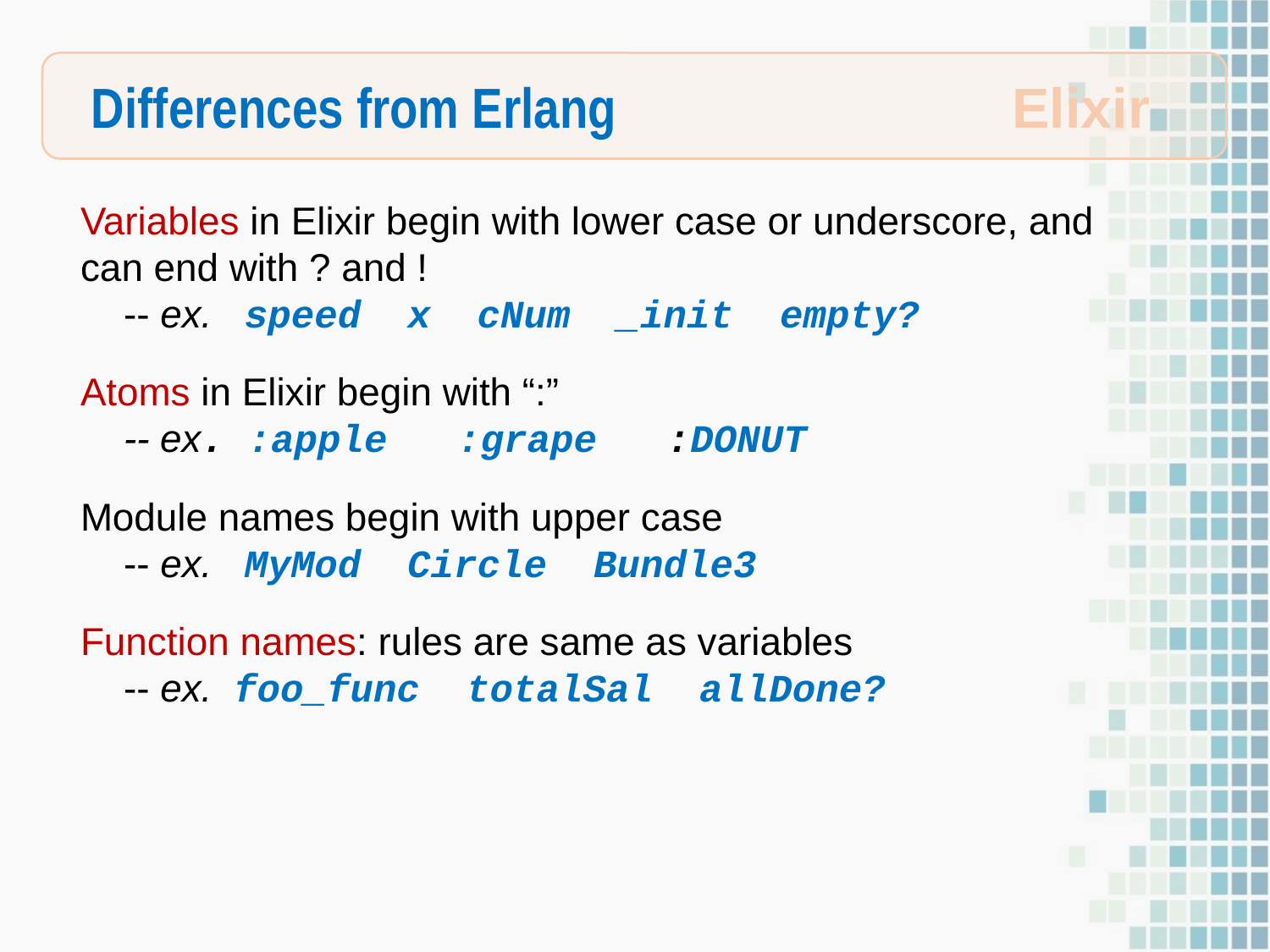

Differences from Erlang
Elixir
Variables in Elixir begin with lower case or underscore, and can end with ? and !
    -- ex.   speed  x  cNum  _init  empty?
Atoms in Elixir begin with “:”
    -- ex. :apple   :grape   :DONUT
Module names begin with upper case
    -- ex.   MyMod  Circle  Bundle3
Function names: rules are same as variables
    -- ex.  foo_func  totalSal  allDone?